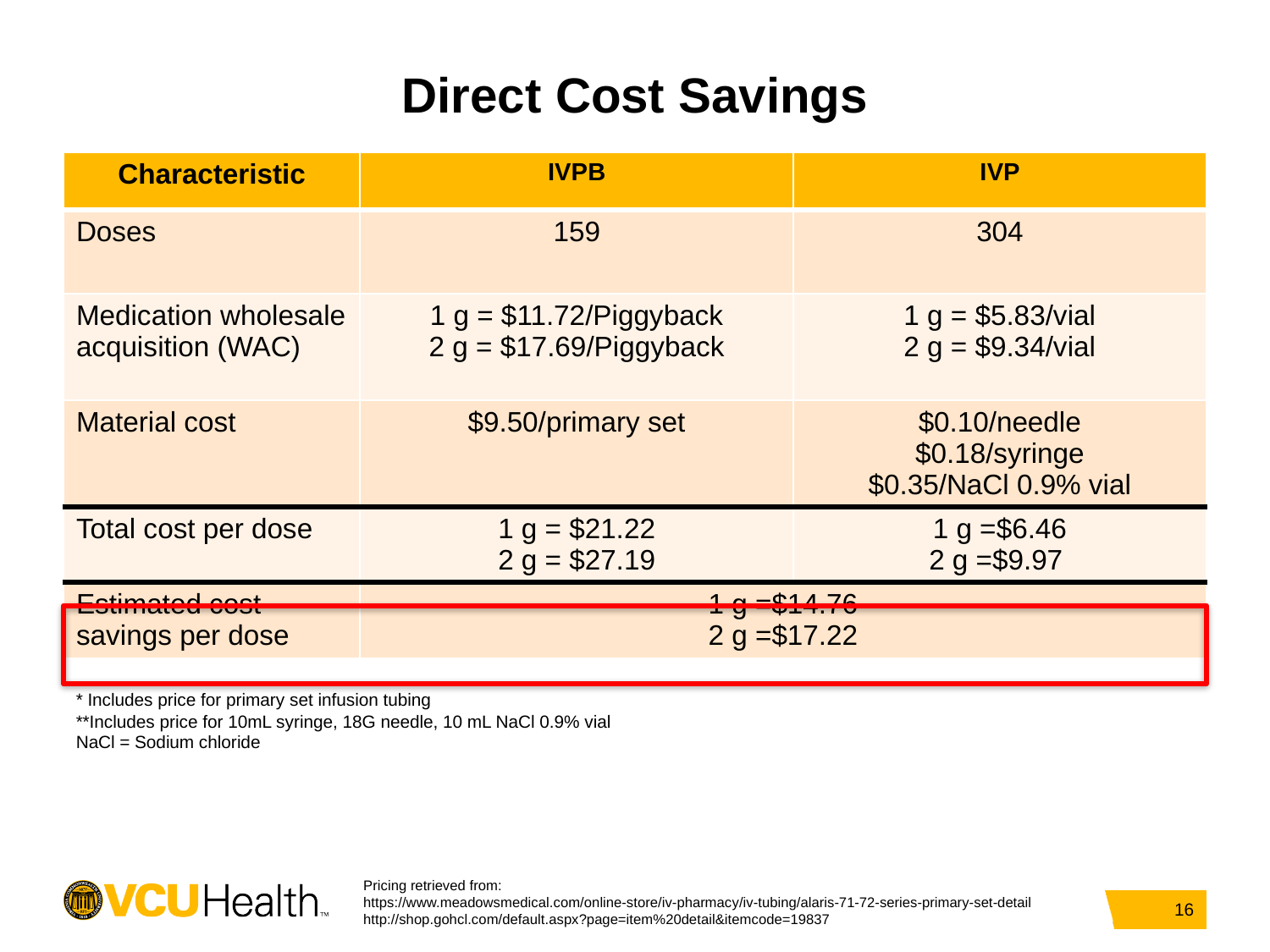

# Direct Cost Savings
| Characteristic | IVPB | IVP |
| --- | --- | --- |
| Doses | 159 | 304 |
| Medication wholesale acquisition (WAC) | 1 g = $11.72/Piggyback 2 g = $17.69/Piggyback | 1 g = $5.83/vial 2 g = $9.34/vial |
| Material cost | $9.50/primary set | $0.10/needle $0.18/syringe $0.35/NaCl 0.9% vial |
| Total cost per dose | 1 g = $21.22 2 g = $27.19 | 1 g =$6.46 2 g =$9.97 |
| Estimated cost savings per dose | 1 g =$14.76 2 g =$17.22 |  |

* Includes price for primary set infusion tubing
**Includes price for 10mL syringe, 18G needle, 10 mL NaCl 0.9% vial
NaCl = Sodium chloride
Pricing retrieved from:
https://www.meadowsmedical.com/online-store/iv-pharmacy/iv-tubing/alaris-71-72-series-primary-set-detail
http://shop.gohcl.com/default.aspx?page=item%20detail&itemcode=19837

16